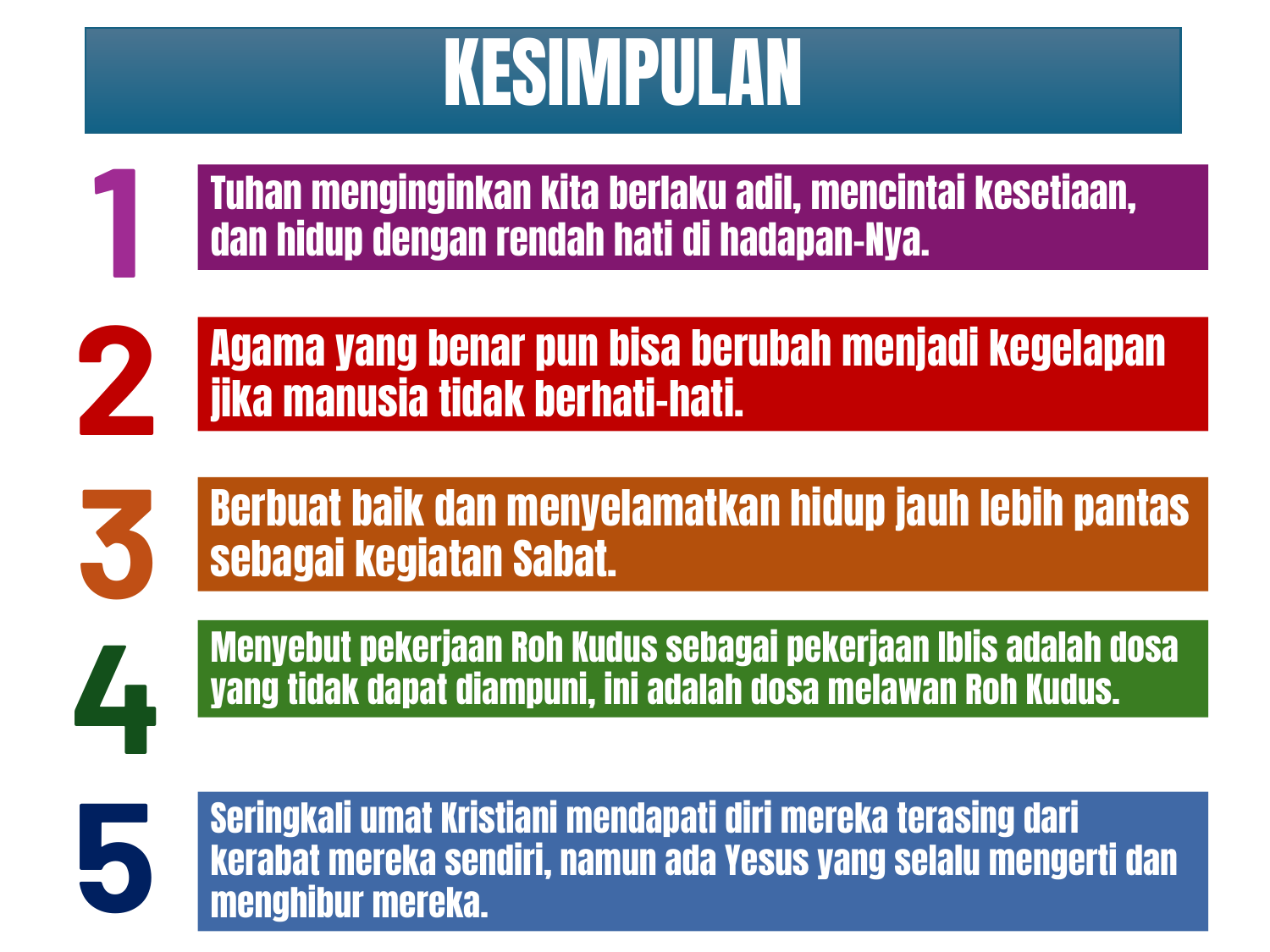

KESIMPULAN
1
Tuhan menginginkan kita berlaku adil, mencintai kesetiaan, dan hidup dengan rendah hati di hadapan-Nya.
2
Agama yang benar pun bisa berubah menjadi kegelapan jika manusia tidak berhati-hati.
3
Berbuat baik dan menyelamatkan hidup jauh lebih pantas sebagai kegiatan Sabat.
4
Menyebut pekerjaan Roh Kudus sebagai pekerjaan Iblis adalah dosa yang tidak dapat diampuni, ini adalah dosa melawan Roh Kudus.
5
Seringkali umat Kristiani mendapati diri mereka terasing dari kerabat mereka sendiri, namun ada Yesus yang selalu mengerti dan menghibur mereka.